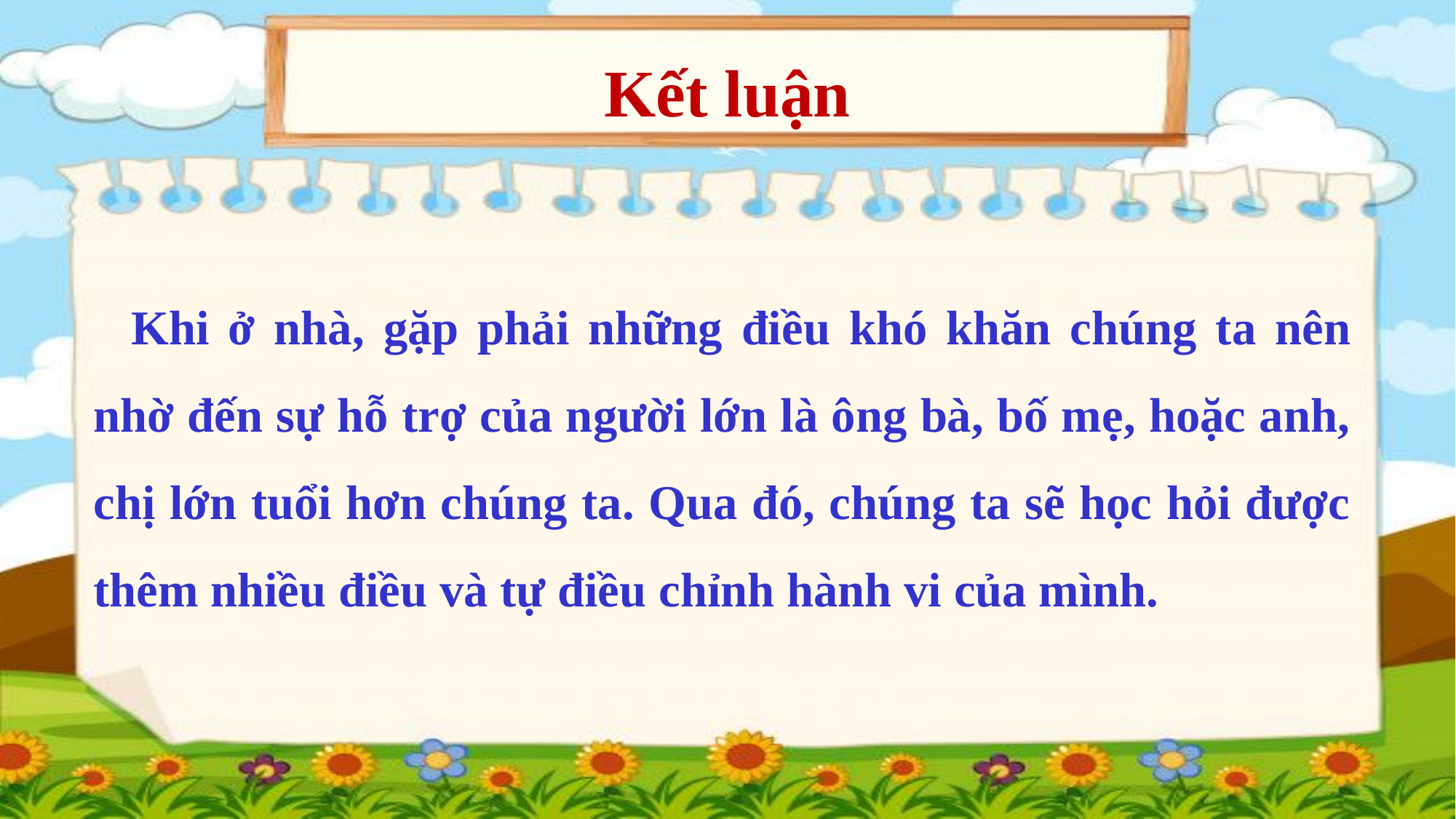

# Kết luận

  Khi ở nhà, gặp phải những điều khó khăn chúng ta nên nhờ đến sự hỗ trợ của người lớn là ông bà, bố mẹ, hoặc anh, chị lớn tuổi hơn chúng ta. Qua đó, chúng ta sẽ học hỏi được thêm nhiều điều và tự điều chỉnh hành vi của mình.